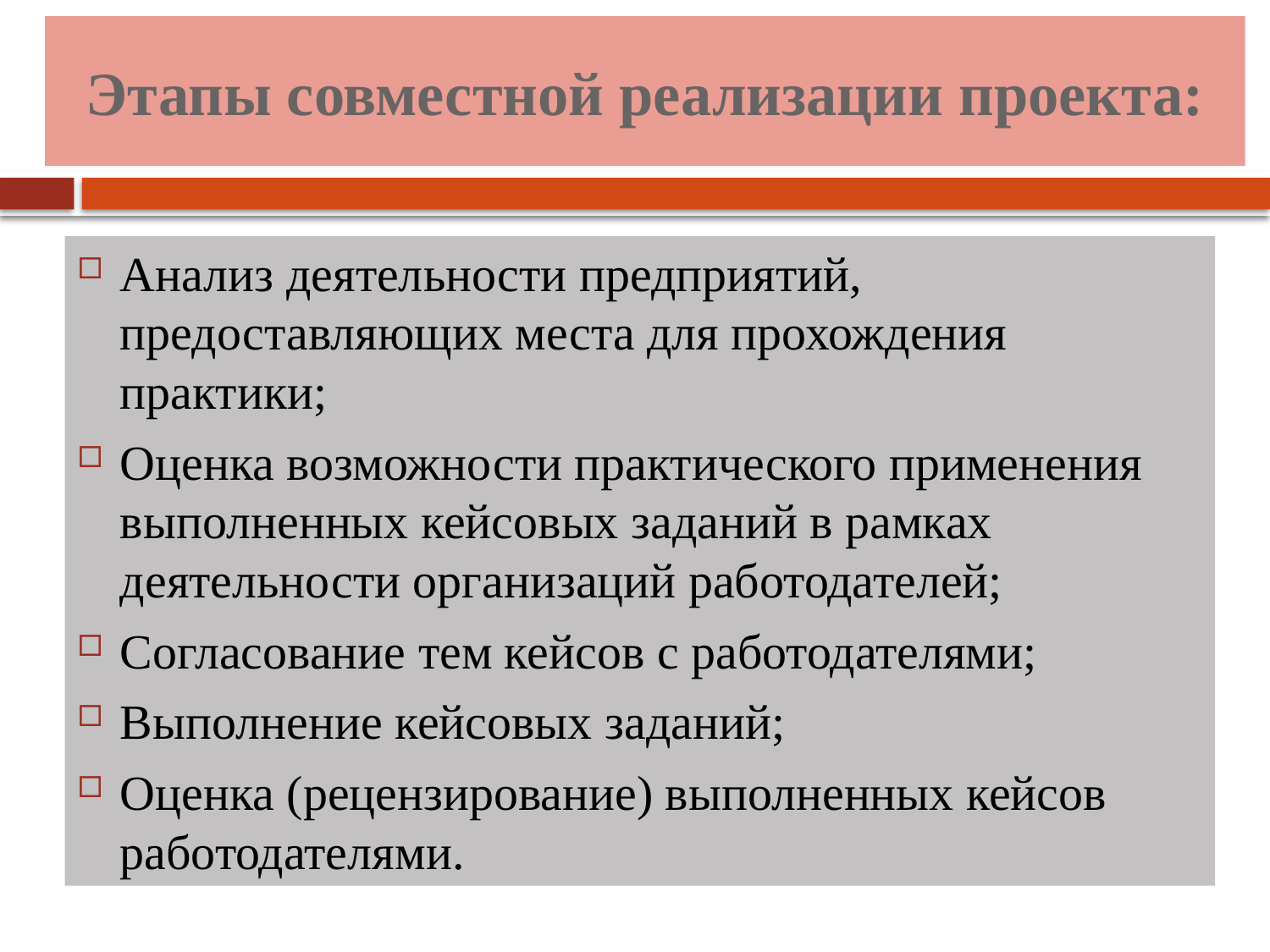

# Этапы совместной реализации проекта:
Анализ деятельности предприятий, предоставляющих места для прохождения практики;
Оценка возможности практического применения выполненных кейсовых заданий в рамках деятельности организаций работодателей;
Согласование тем кейсов с работодателями;
Выполнение кейсовых заданий;
Оценка (рецензирование) выполненных кейсов работодателями.